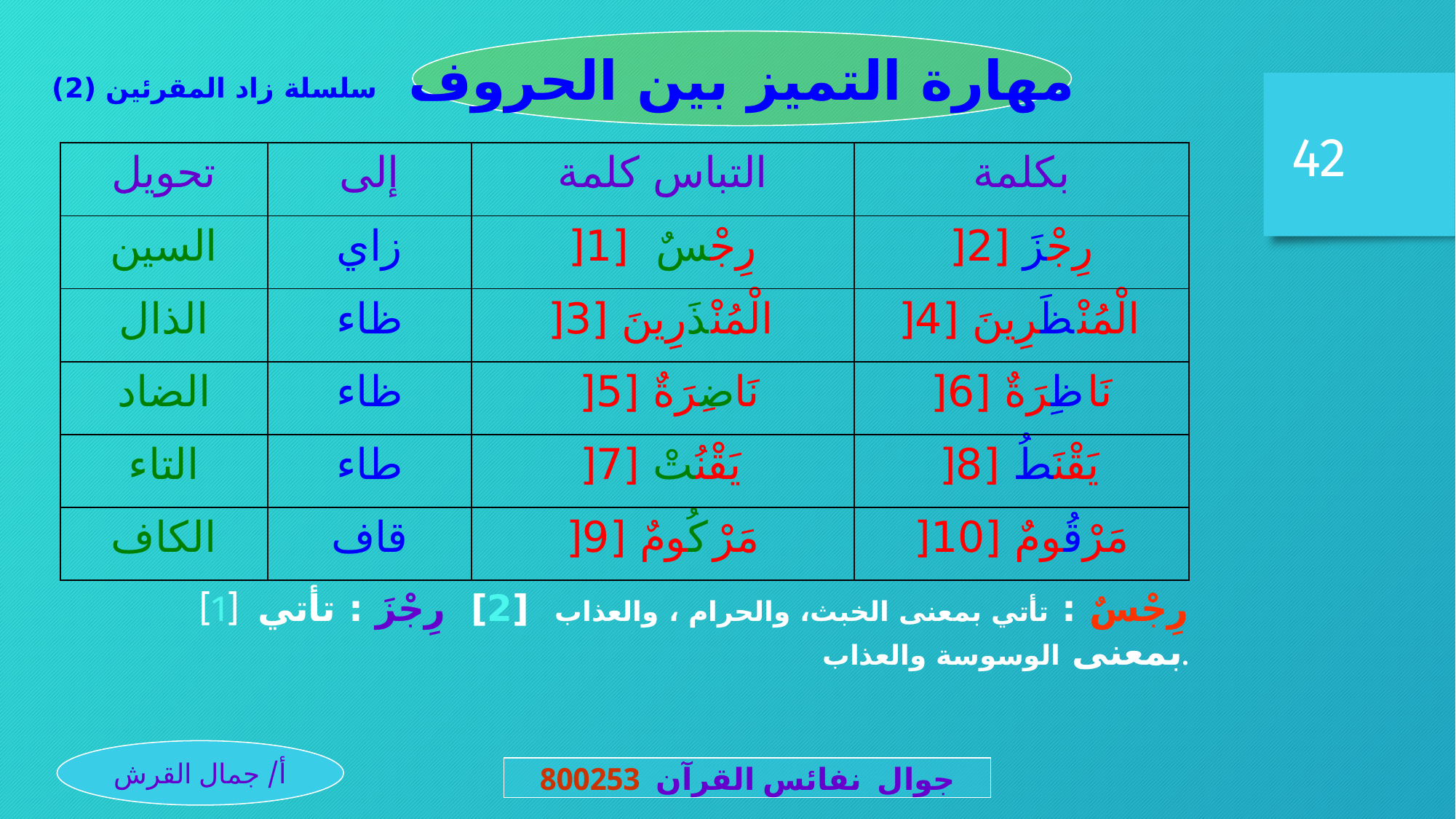

مهارة التميز بين الحروف
سلسلة زاد المقرئين (2)
42
| تحويل | إلى | التباس كلمة | بكلمة |
| --- | --- | --- | --- |
| السين | زاي | رِجْسٌ [1[ | رِجْزَ [2[ |
| الذال | ظاء | الْمُنْذَرِينَ [3[ | الْمُنْظَرِينَ [4[ |
| الضاد | ظاء | نَاضِرَةٌ [5[ | نَاظِرَةٌ [6[ |
| التاء | طاء | يَقْنُتْ [7[ | يَقْنَطُ [8[ |
| الكاف | قاف | مَرْكُومٌ [9[ | مَرْقُومٌ [10[ |

   [1]  رِجْسٌ : تأتي بمعنى الخبث، والحرام ، والعذاب  [2]  رِجْزَ : تأتي بمعنى الوسوسة والعذاب.
أ/ جمال القرش
جوال  نفائس القرآن  800253